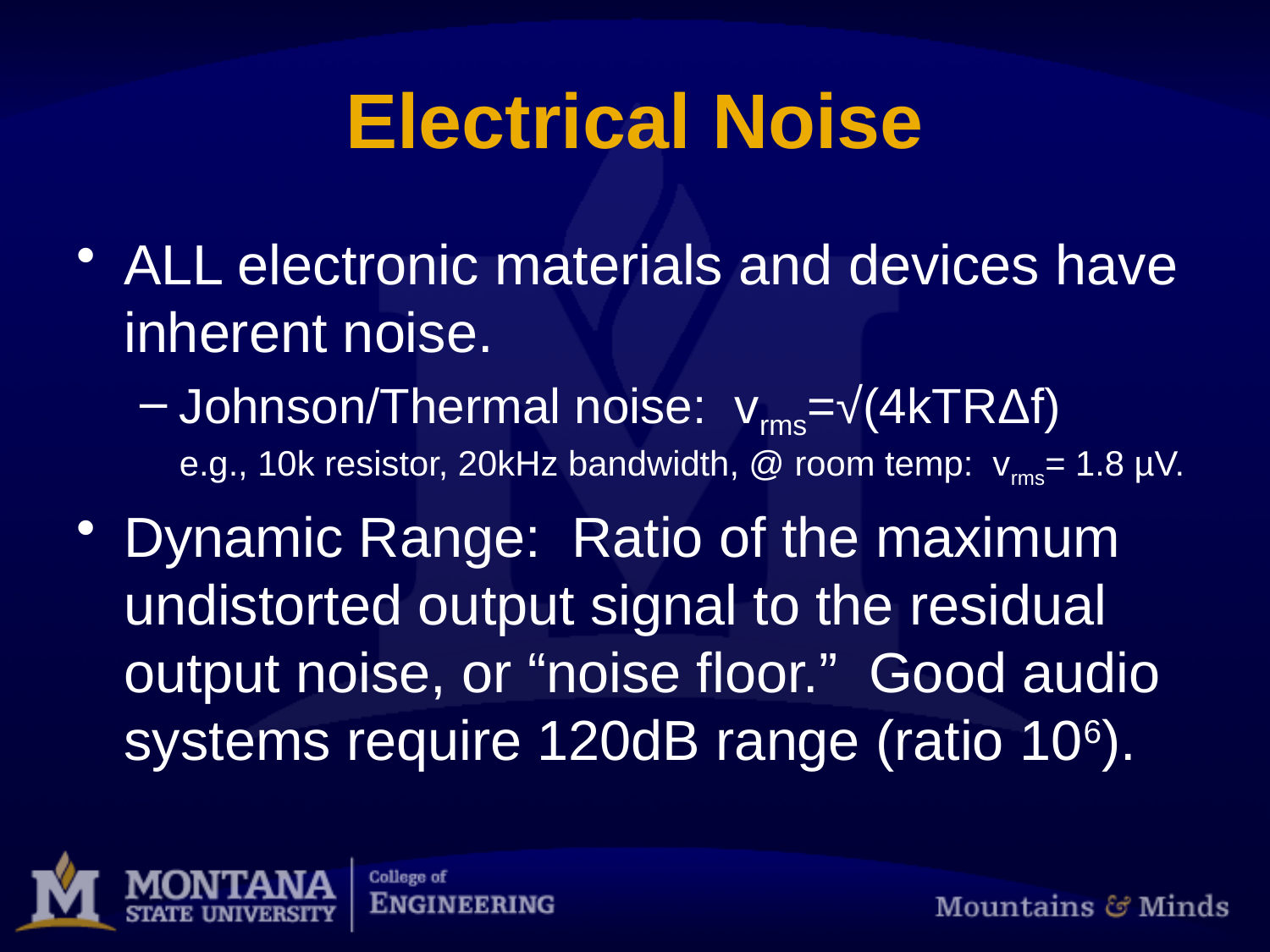

# Electrical Noise
ALL electronic materials and devices have inherent noise.
Johnson/Thermal noise:  vrms=√(4kTRΔf)
e.g., 10k resistor, 20kHz bandwidth, @ room temp:  vrms= 1.8 µV.
Dynamic Range:  Ratio of the maximum undistorted output signal to the residual output noise, or “noise floor.”  Good audio systems require 120dB range (ratio 106).